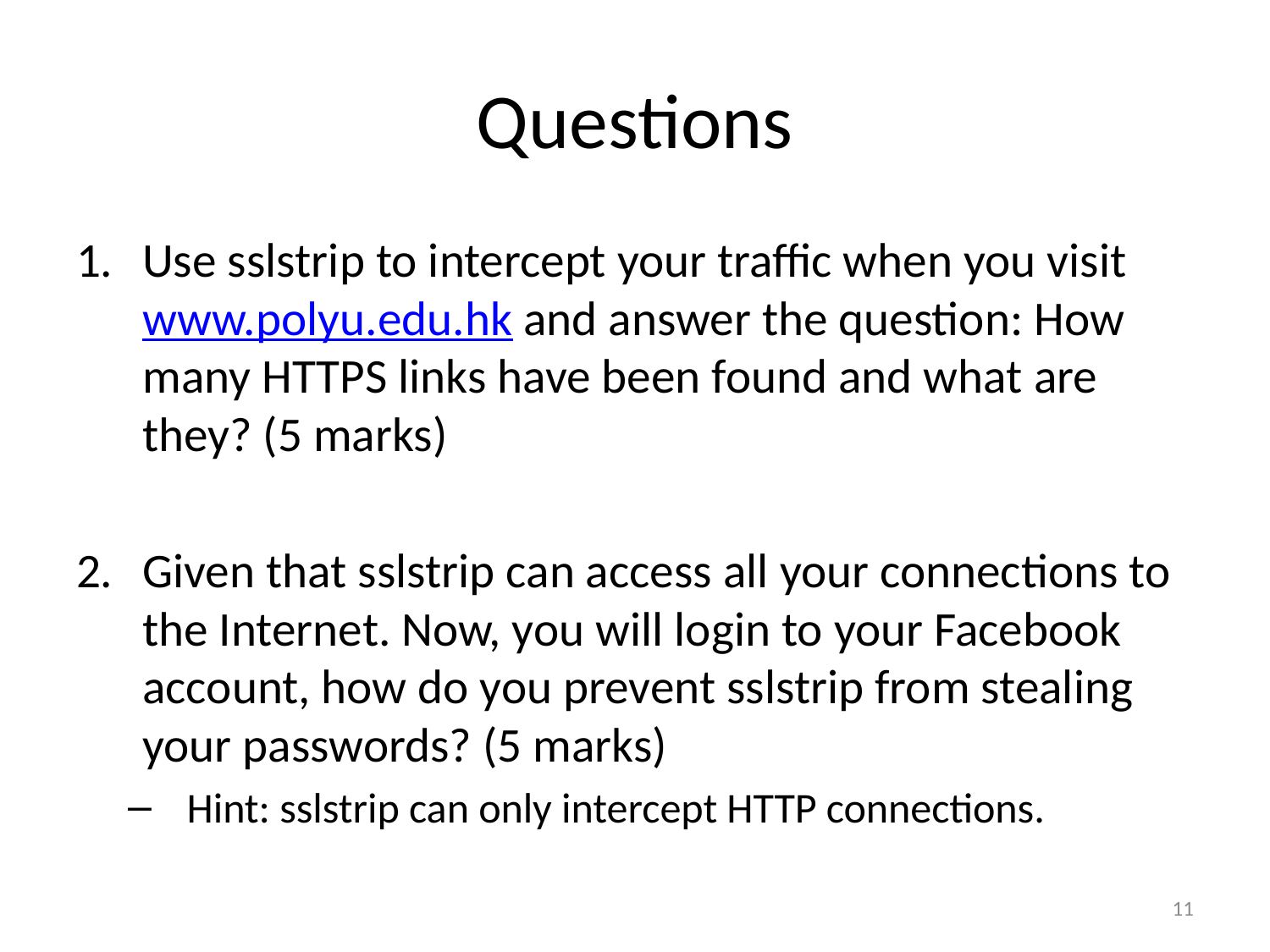

# Questions
Use sslstrip to intercept your traffic when you visit www.polyu.edu.hk and answer the question: How many HTTPS links have been found and what are they? (5 marks)

Given that sslstrip can access all your connections to the Internet. Now, you will login to your Facebook account, how do you prevent sslstrip from stealing your passwords? (5 marks)
Hint: sslstrip can only intercept HTTP connections.

11